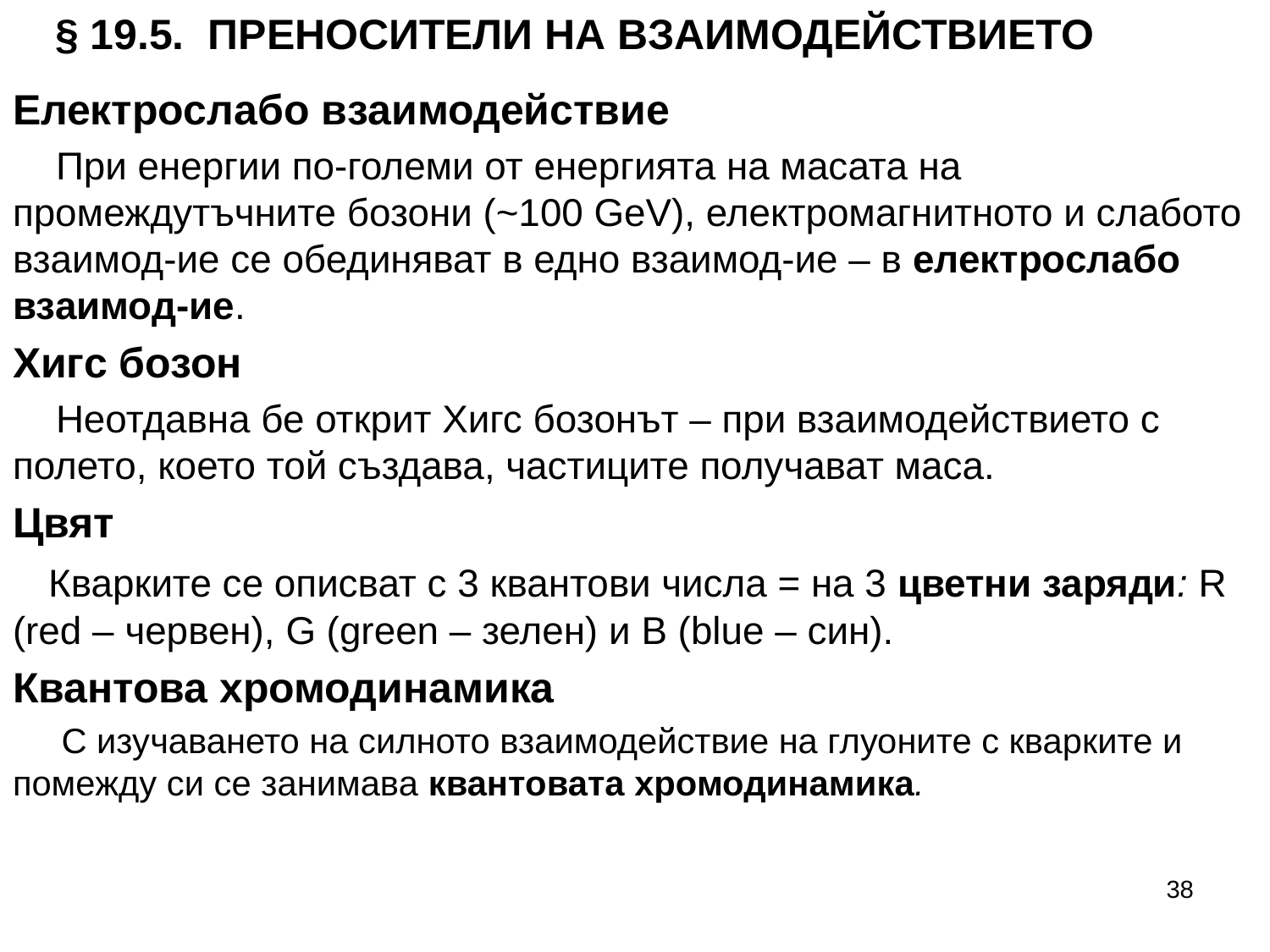

# § 19.5.  ПРЕНОСИТЕЛИ НА ВЗАИМОДЕЙСТВИЕТО
Електрослабо взаимодействие
    При енергии по-големи от енергията на масата на  промеждутъчните бозони (~100 GeV), електромагнитното и слабото взаимод-ие се обединяват в едно взаимод-ие – в електрослабо взаимод-ие.
Хигс бозон
    Неотдавна бе открит Хигс бозонът – при взаимодействието с полето, което той създава, частиците получават маса.
Цвят
   Кварките се описват с 3 квантови числа = на 3 цветни заряди: R (red – червен), G (green – зелен) и B (blue – син).
Квантова хромодинамика
     С изучаването на силното взаимодействие на глуоните с кварките и помежду си се занимава квантовата хромодинамика.

38